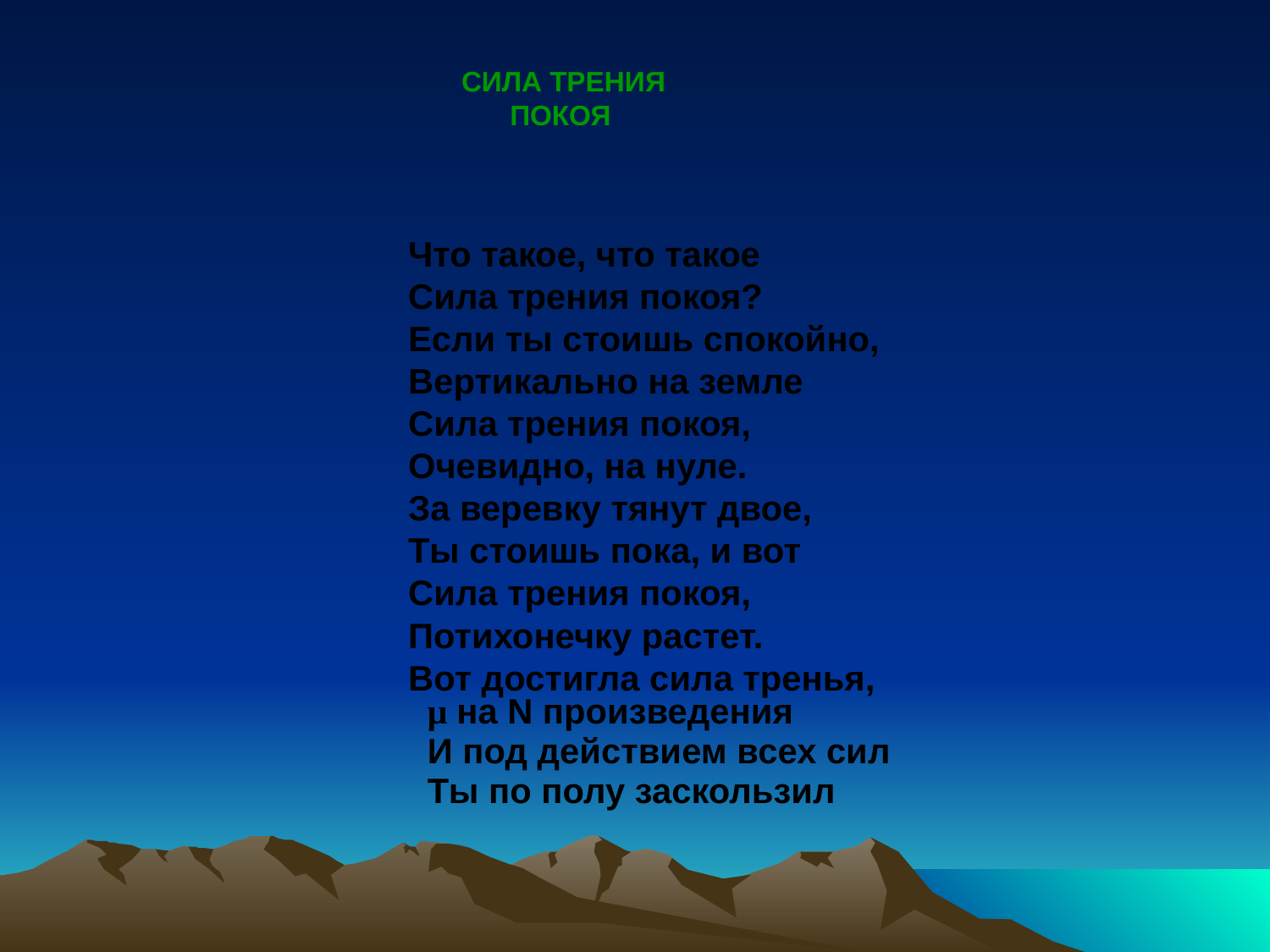

СИЛА ТРЕНИЯ ПОКОЯ

Что такое, что такое
Сила трения покоя?
Если ты стоишь спокойно,
Вертикально на земле
Сила трения покоя,
Очевидно, на нуле.
За веревку тянут двое,
Ты стоишь пока, и вот
Сила трения покоя,
Потихонечку растет.
Вот достигла сила тренья,

| μ на N произведения И под действием всех сил Ты по полу заскользил |
| --- |